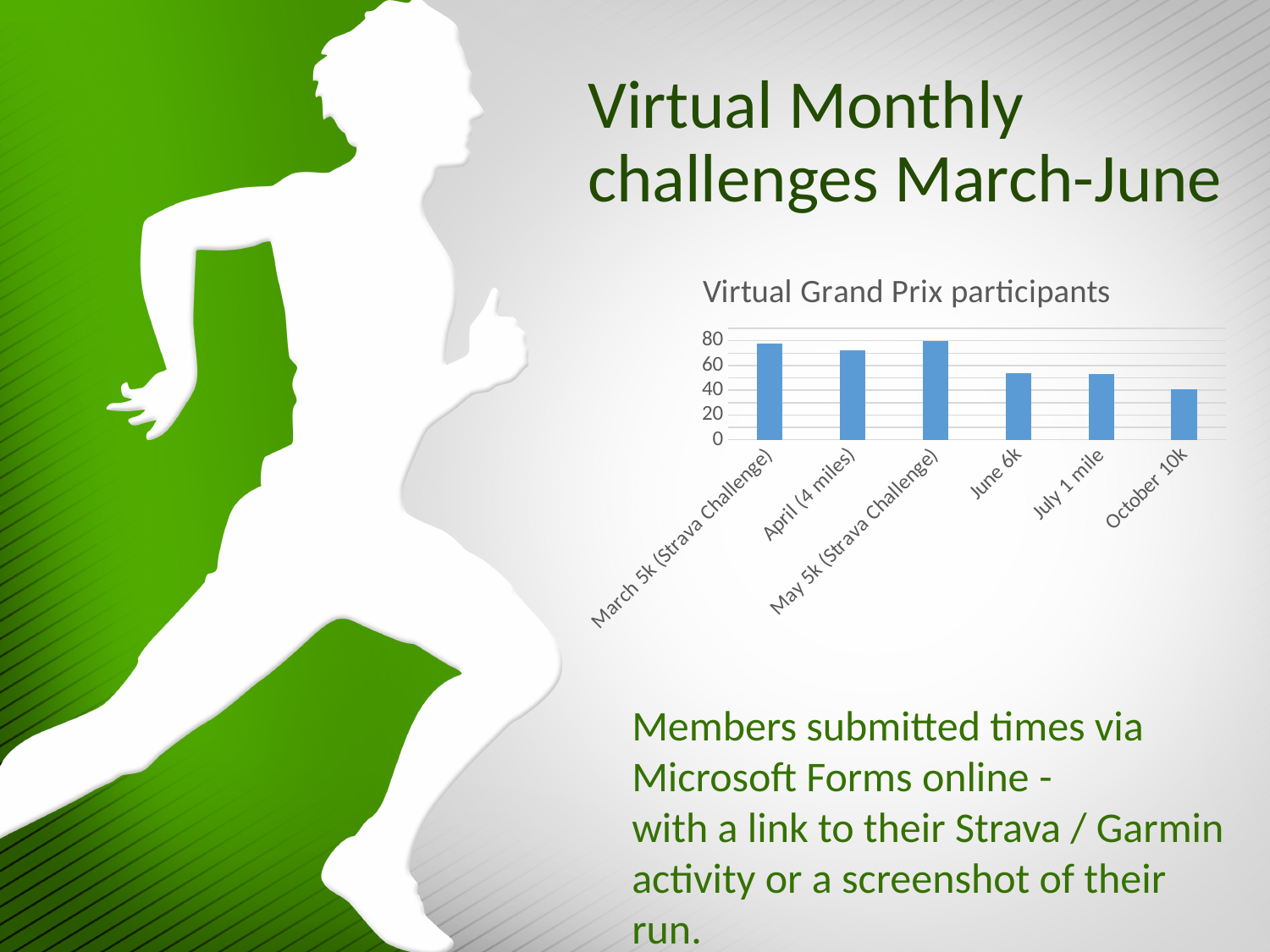

# Virtual Monthly challenges March-June

### Chart:

| Category | Virtual Grand Prix participants |
|---|---|
| March 5k (Strava Challenge) | 78.0 |
| April (4 miles) | 72.0 |
| May 5k (Strava Challenge) | 80.0 |
| June 6k | 54.0 |
| July 1 mile | 53.0 |
| October 10k | 41.0 |
Members submitted times via Microsoft Forms online -
with a link to their Strava / Garmin activity or a screenshot of their run.